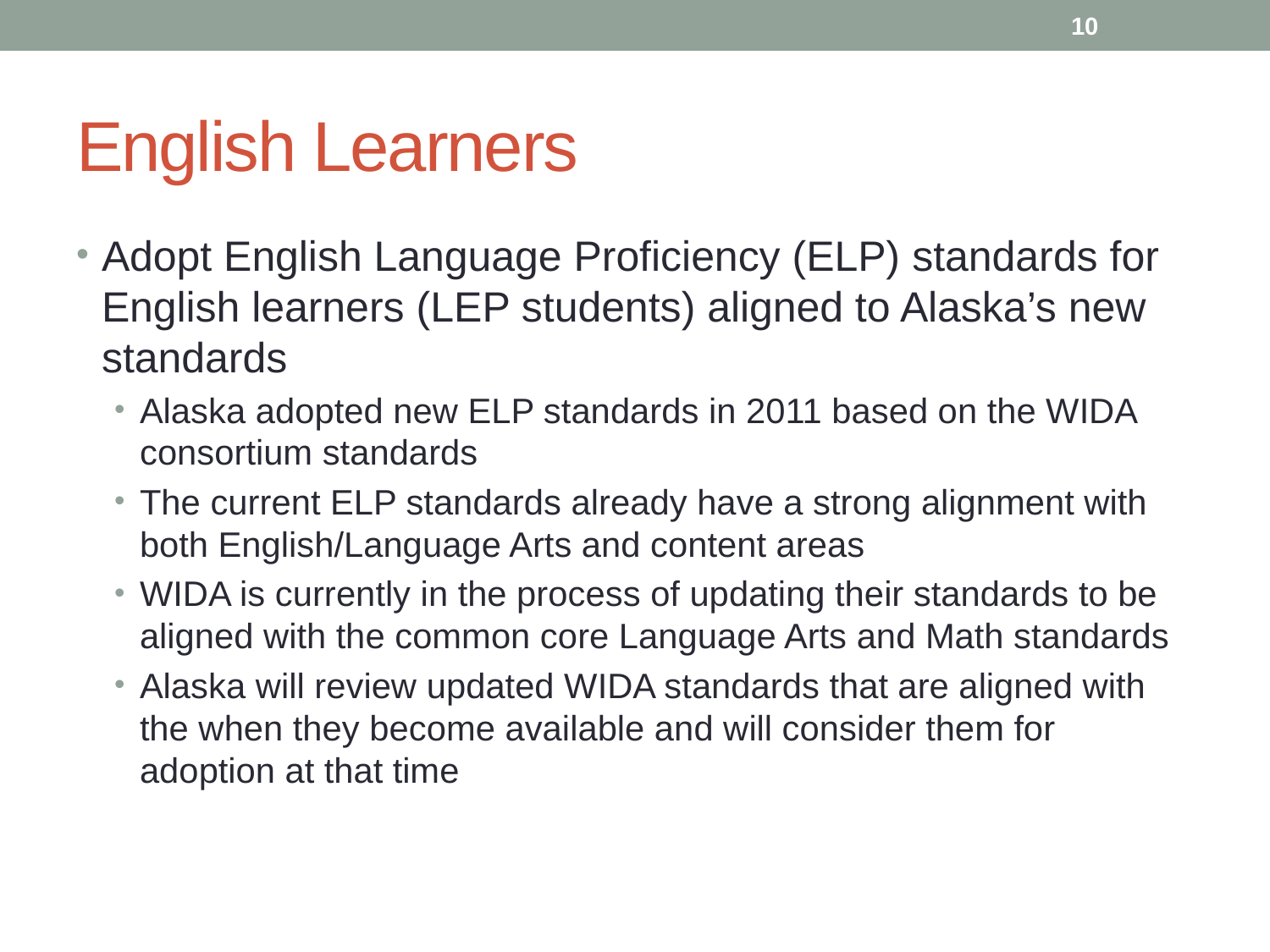

10
# English Learners
Adopt English Language Proficiency (ELP) standards for English learners (LEP students) aligned to Alaska’s new standards
Alaska adopted new ELP standards in 2011 based on the WIDA consortium standards
The current ELP standards already have a strong alignment with both English/Language Arts and content areas
WIDA is currently in the process of updating their standards to be aligned with the common core Language Arts and Math standards
Alaska will review updated WIDA standards that are aligned with the when they become available and will consider them for adoption at that time